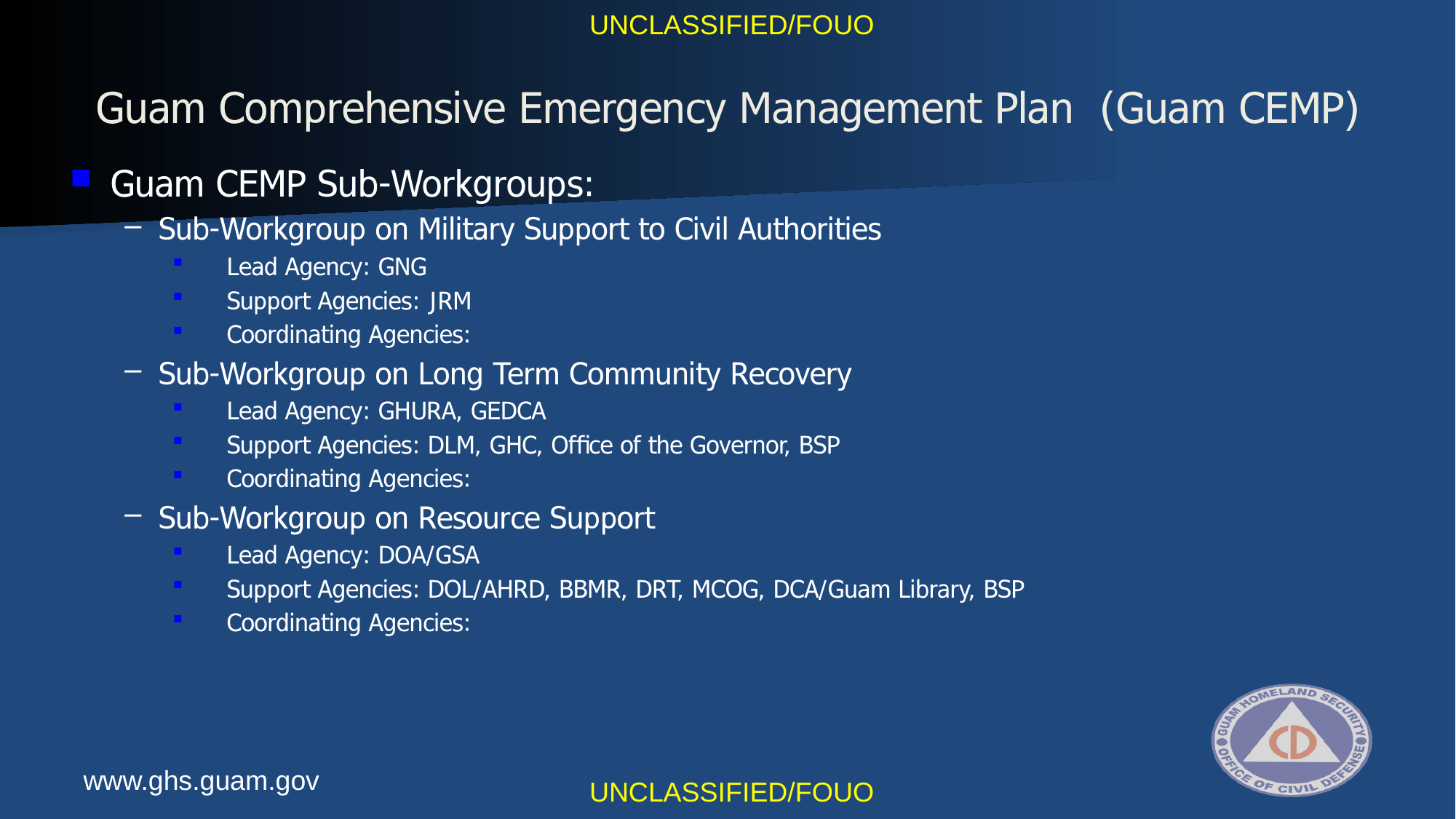

UNCLASSIFIED/FOUO
Guam Comprehensive Emergency Management Plan  (Guam CEMP)
Guam CEMP Sub-Workgroups:
Sub-Workgroup on Military Support to Civil Authorities
Lead Agency: GNG
Support Agencies: JRM
Coordinating Agencies:
Sub-Workgroup on Long Term Community Recovery
Lead Agency: GHURA, GEDCA
Support Agencies: DLM, GHC, Office of the Governor, BSP
Coordinating Agencies:
Sub-Workgroup on Resource Support
Lead Agency: DOA/GSA
Support Agencies: DOL/AHRD, BBMR, DRT, MCOG, DCA/Guam Library, BSP
Coordinating Agencies:

www.ghs.guam.gov
UNCLASSIFIED/FOUO